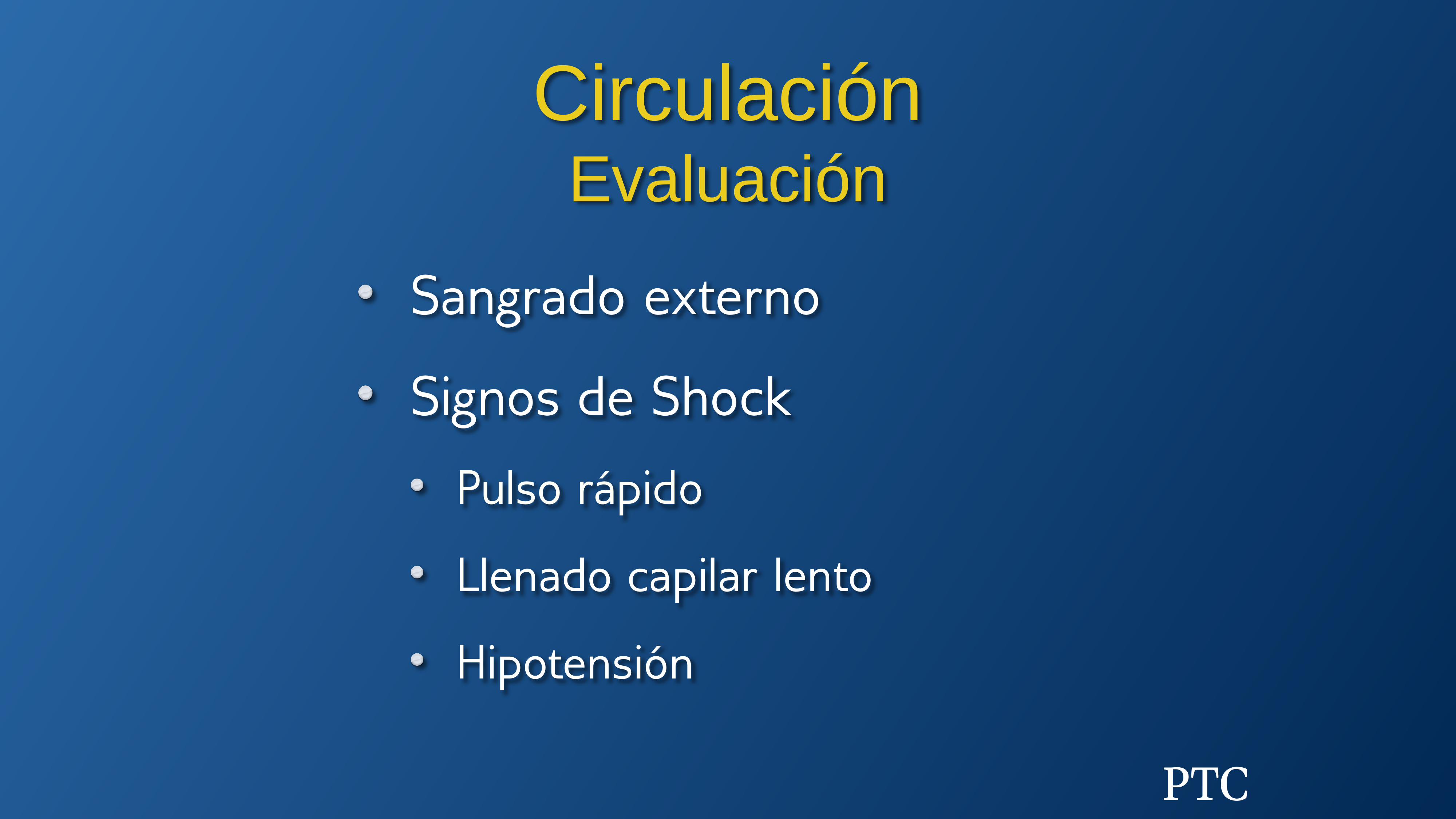

Circulación
Evaluación
Sangrado externo
Signos de Shock
Pulso rápido
Llenado capilar lento
Hipotensión
PTC